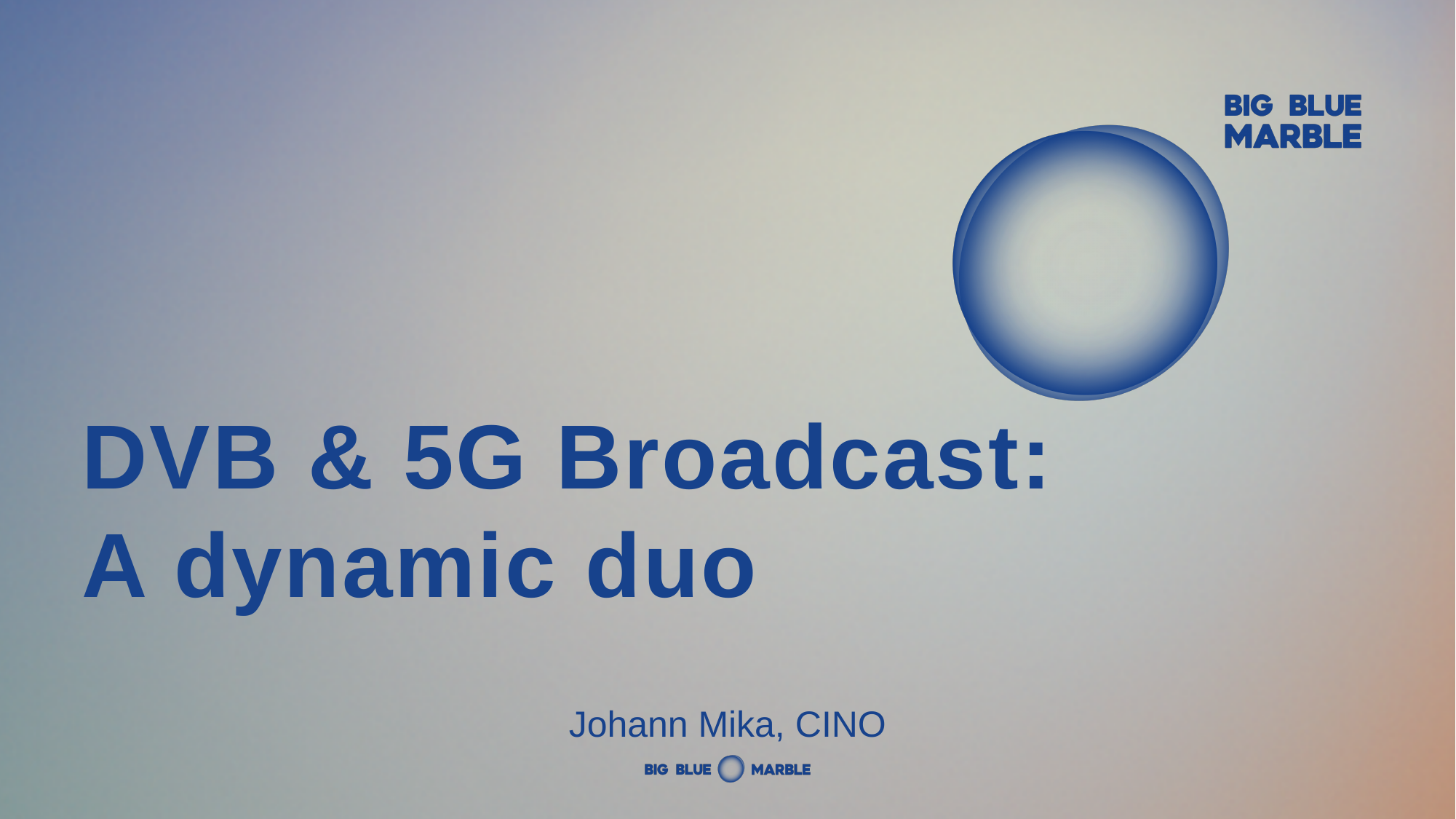

# DVB & 5G Broadcast: A dynamic duo
Johann Mika, CINO